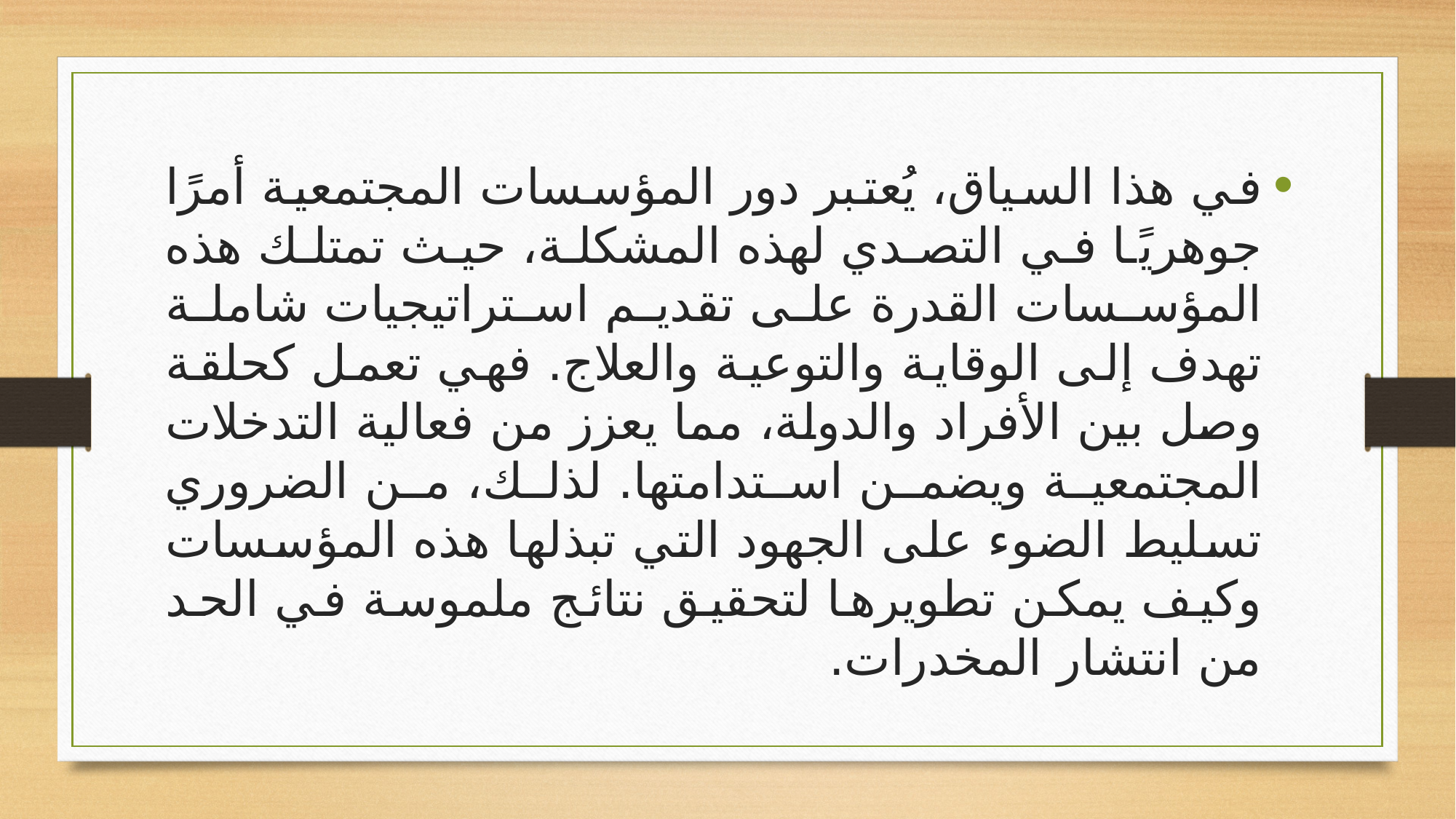

في هذا السياق، يُعتبر دور المؤسسات المجتمعية أمرًا جوهريًا في التصدي لهذه المشكلة، حيث تمتلك هذه المؤسسات القدرة على تقديم استراتيجيات شاملة تهدف إلى الوقاية والتوعية والعلاج. فهي تعمل كحلقة وصل بين الأفراد والدولة، مما يعزز من فعالية التدخلات المجتمعية ويضمن استدامتها. لذلك، من الضروري تسليط الضوء على الجهود التي تبذلها هذه المؤسسات وكيف يمكن تطويرها لتحقيق نتائج ملموسة في الحد من انتشار المخدرات.